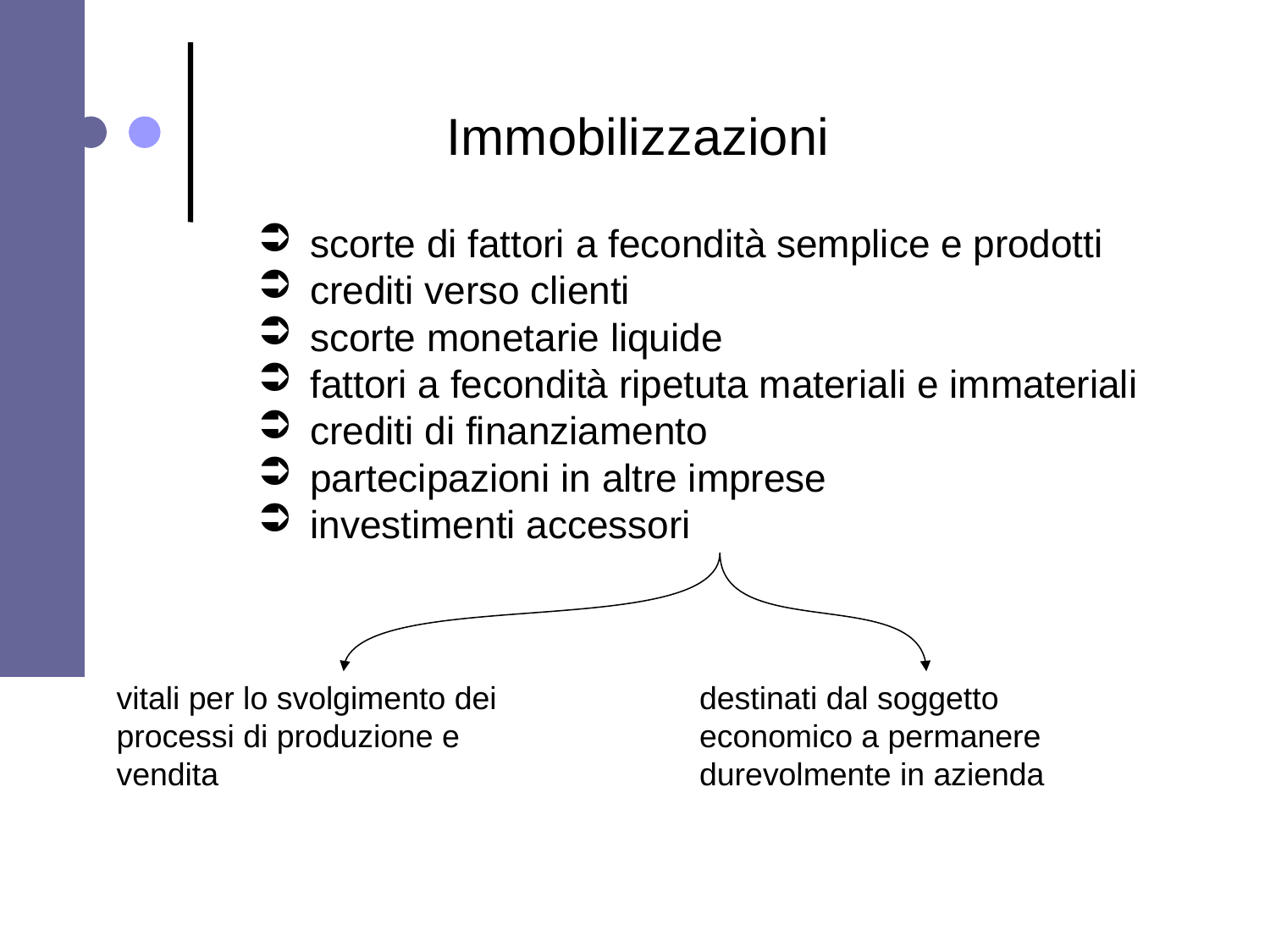

Immobilizzazioni
scorte di fattori a fecondità semplice e prodotti
crediti verso clienti
scorte monetarie liquide
fattori a fecondità ripetuta materiali e immateriali
crediti di finanziamento
partecipazioni in altre imprese
investimenti accessori
vitali per lo svolgimento dei processi di produzione e vendita
destinati dal soggetto economico a permanere durevolmente in azienda